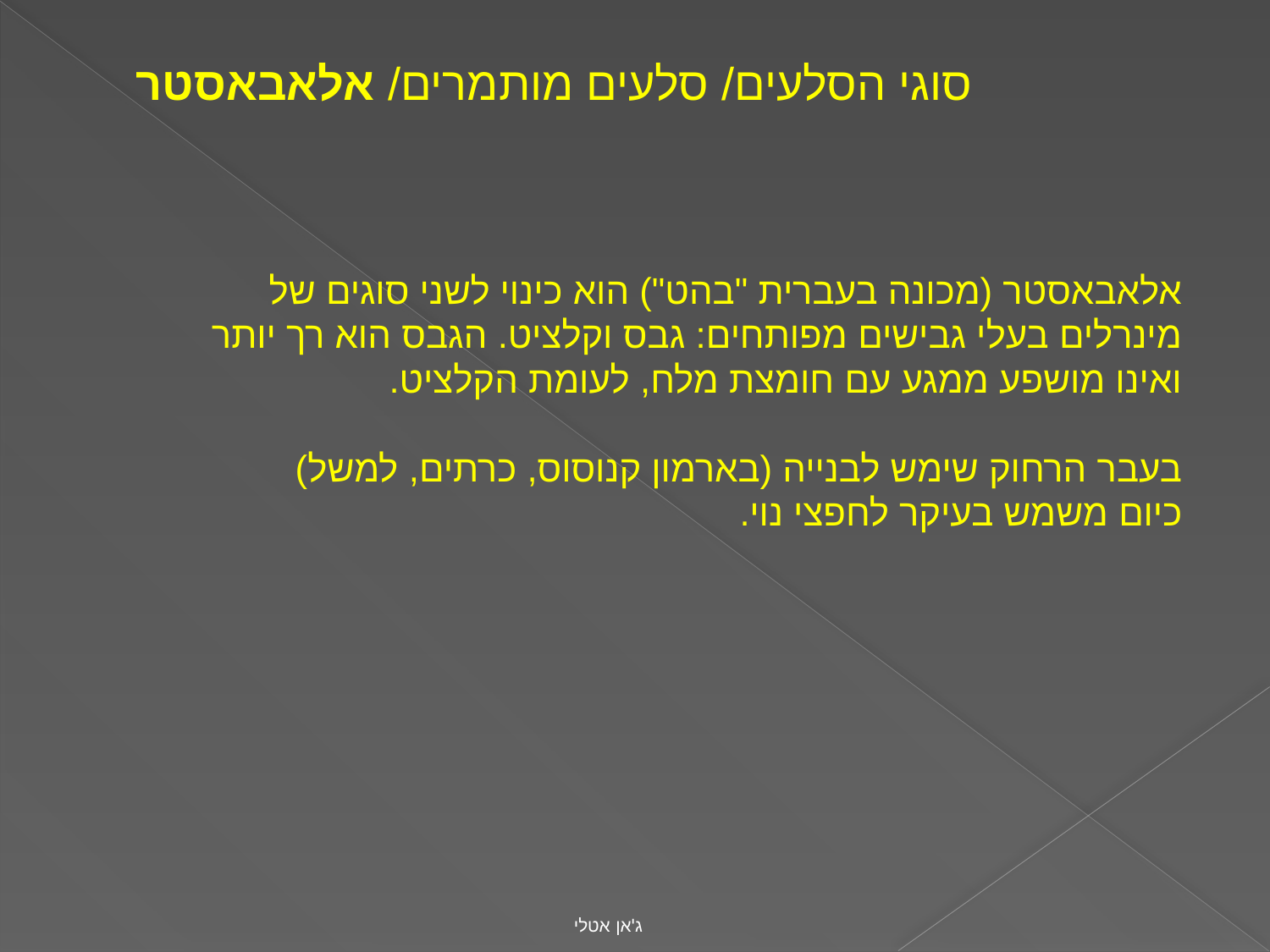

סוגי הסלעים/ סלעים מותמרים/ אלאבאסטר
אלאבאסטר (מכונה בעברית "בהט") הוא כינוי לשני סוגים של מינרלים בעלי גבישים מפותחים: גבס וקלציט. הגבס הוא רך יותר ואינו מושפע ממגע עם חומצת מלח, לעומת הקלציט.

בעבר הרחוק שימש לבנייה (בארמון קנוסוס, כרתים, למשל)
כיום משמש בעיקר לחפצי נוי.

ג'אן אטלי